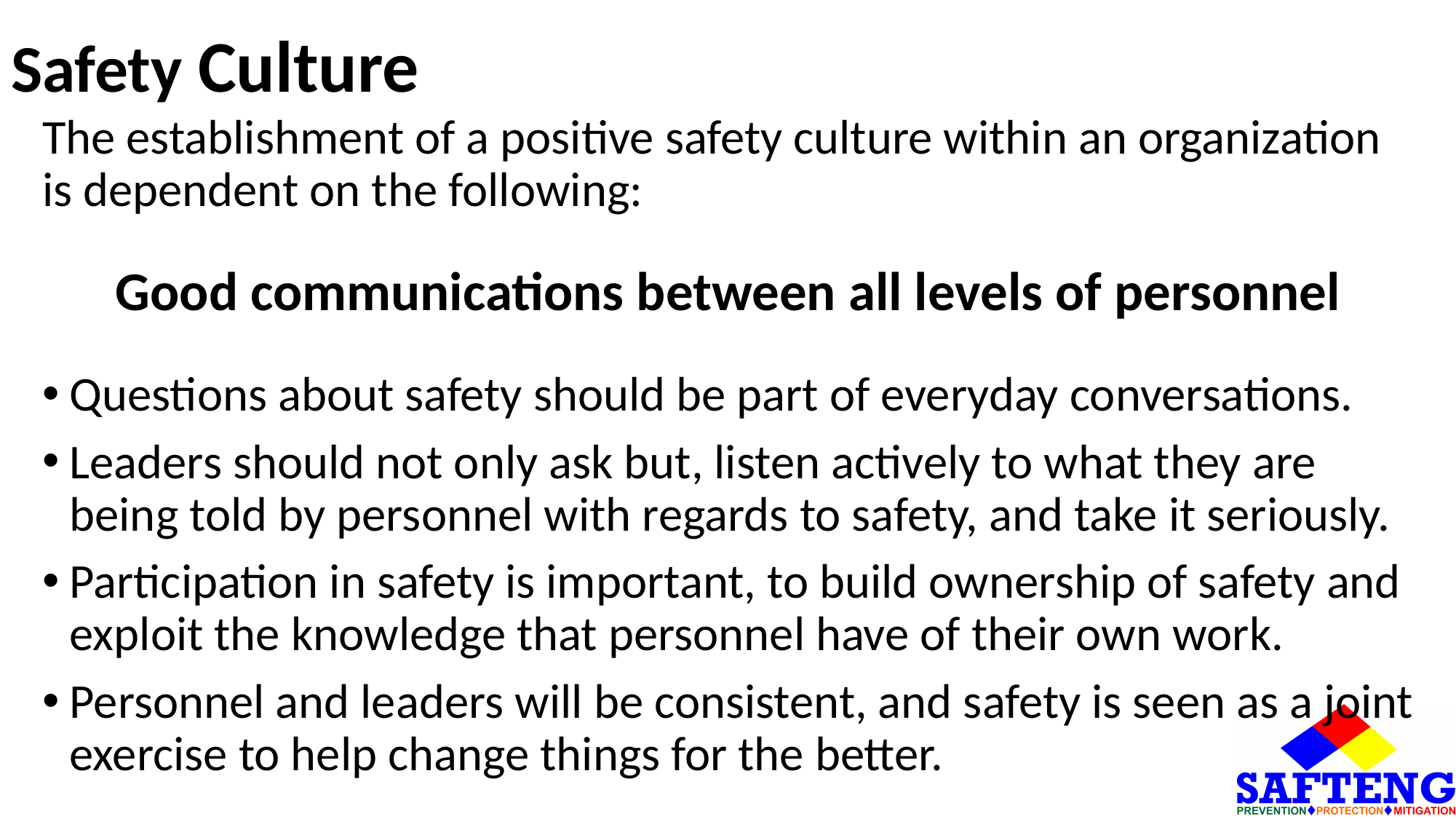

# Safety Culture
The establishment of a positive safety culture within an organization is dependent on the following:

Good communications between all levels of personnel

Questions about safety should be part of everyday conversations.
Leaders should not only ask but, listen actively to what they are being told by personnel with regards to safety, and take it seriously.
Participation in safety is important, to build ownership of safety and exploit the knowledge that personnel have of their own work.
Personnel and leaders will be consistent, and safety is seen as a joint exercise to help change things for the better.